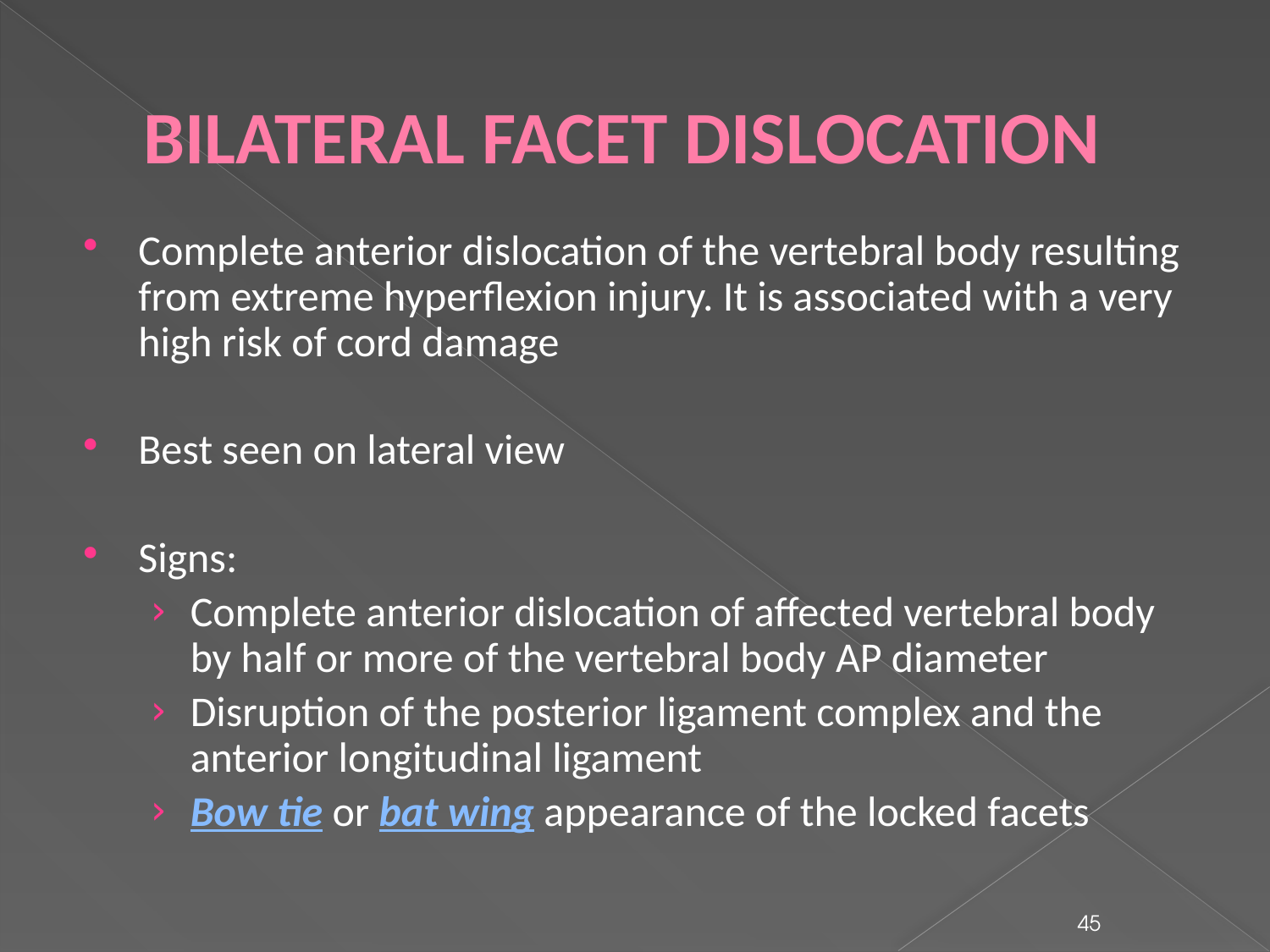

# BILATERAL FACET DISLOCATION
Complete anterior dislocation of the vertebral body resulting from extreme hyperflexion injury. It is associated with a very high risk of cord damage

Best seen on lateral view

Signs:
Complete anterior dislocation of affected vertebral body by half or more of the vertebral body AP diameter
Disruption of the posterior ligament complex and the anterior longitudinal ligament
Bow tie or bat wing appearance of the locked facets
45